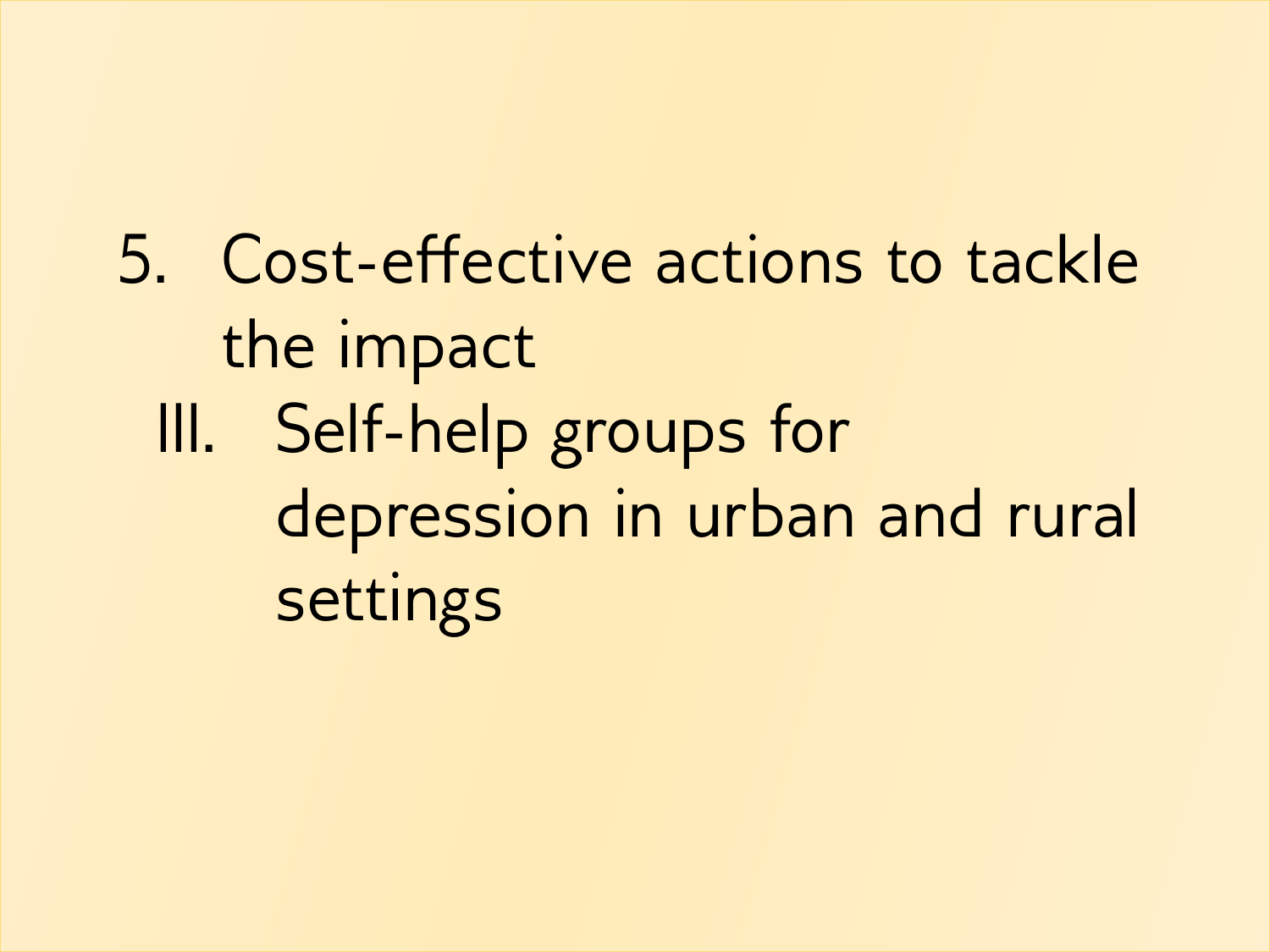

Cost-effective actions to tackle the impact
Self-help groups for depression in urban and rural settings